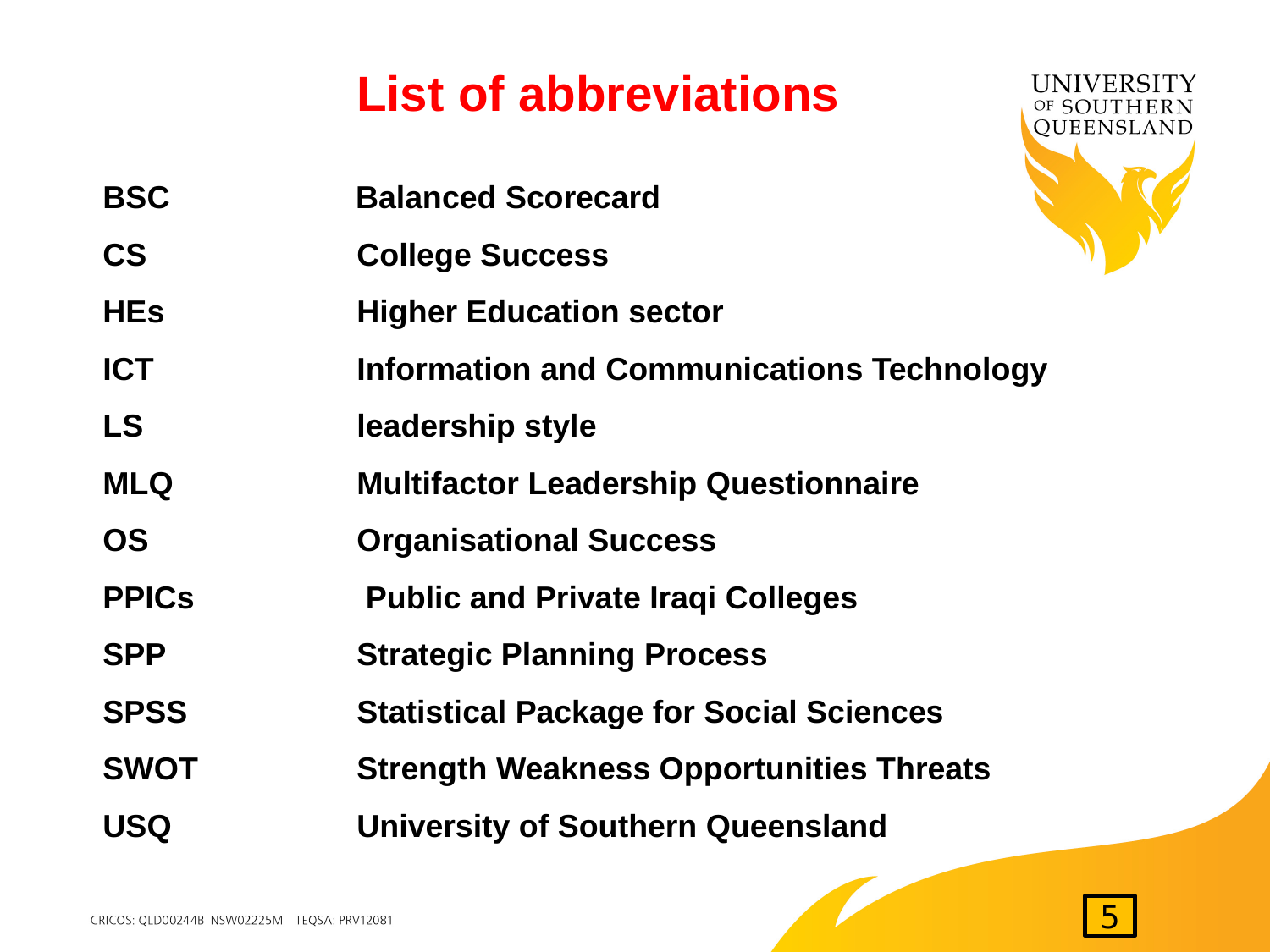

List of abbreviations
BSC                     Balanced Scorecard
CS		College Success
HEs	 	Higher Education sector
ICT		Information and Communications Technology
LS 		leadership style
MLQ		Multifactor Leadership Questionnaire
OS 		Organisational Success
PPICs		 Public and Private Iraqi Colleges
SPP		Strategic Planning Process
SPSS		Statistical Package for Social Sciences
SWOT		Strength Weakness Opportunities Threats
USQ		University of Southern Queensland
5